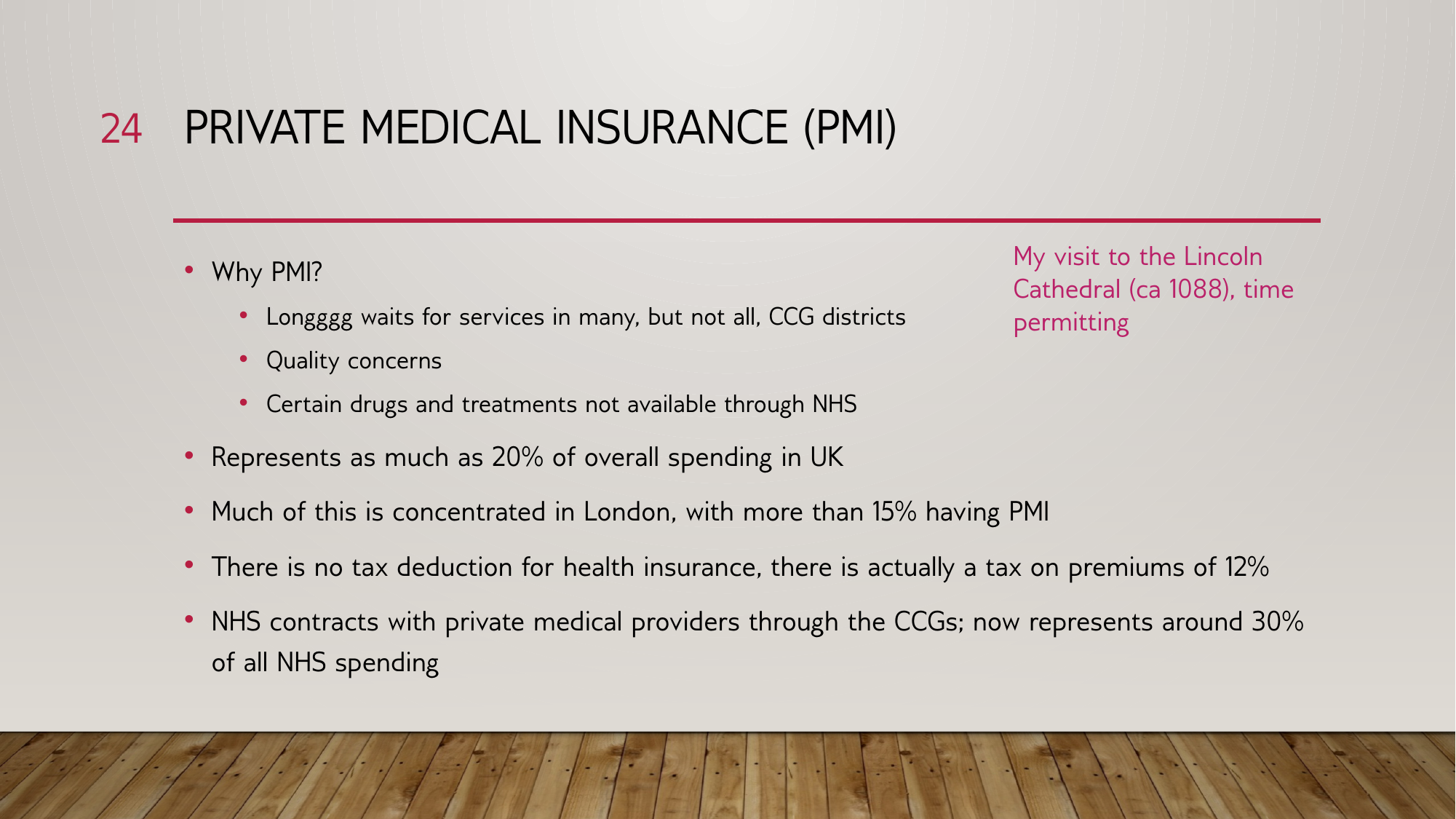

24
# Private medical insurance (PMI)
My visit to the Lincoln Cathedral (ca 1088), time permitting
Why PMI?
Longggg waits for services in many, but not all, CCG districts
Quality concerns
Certain drugs and treatments not available through NHS
Represents as much as 20% of overall spending in UK
Much of this is concentrated in London, with more than 15% having PMI
There is no tax deduction for health insurance, there is actually a tax on premiums of 12%
NHS contracts with private medical providers through the CCGs; now represents around 30% of all NHS spending